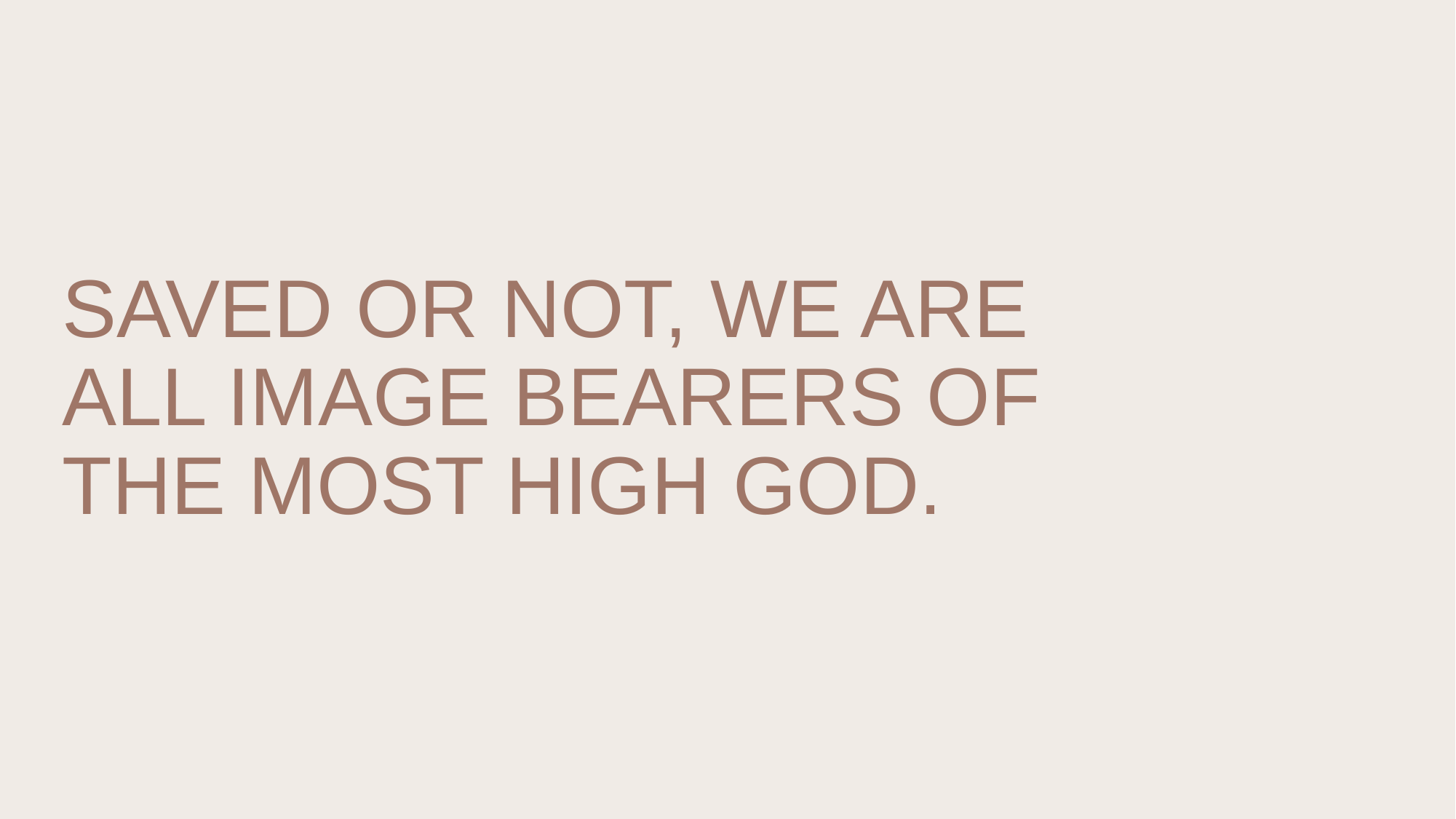

# Saved or not, we are all image bearers of the most high god.